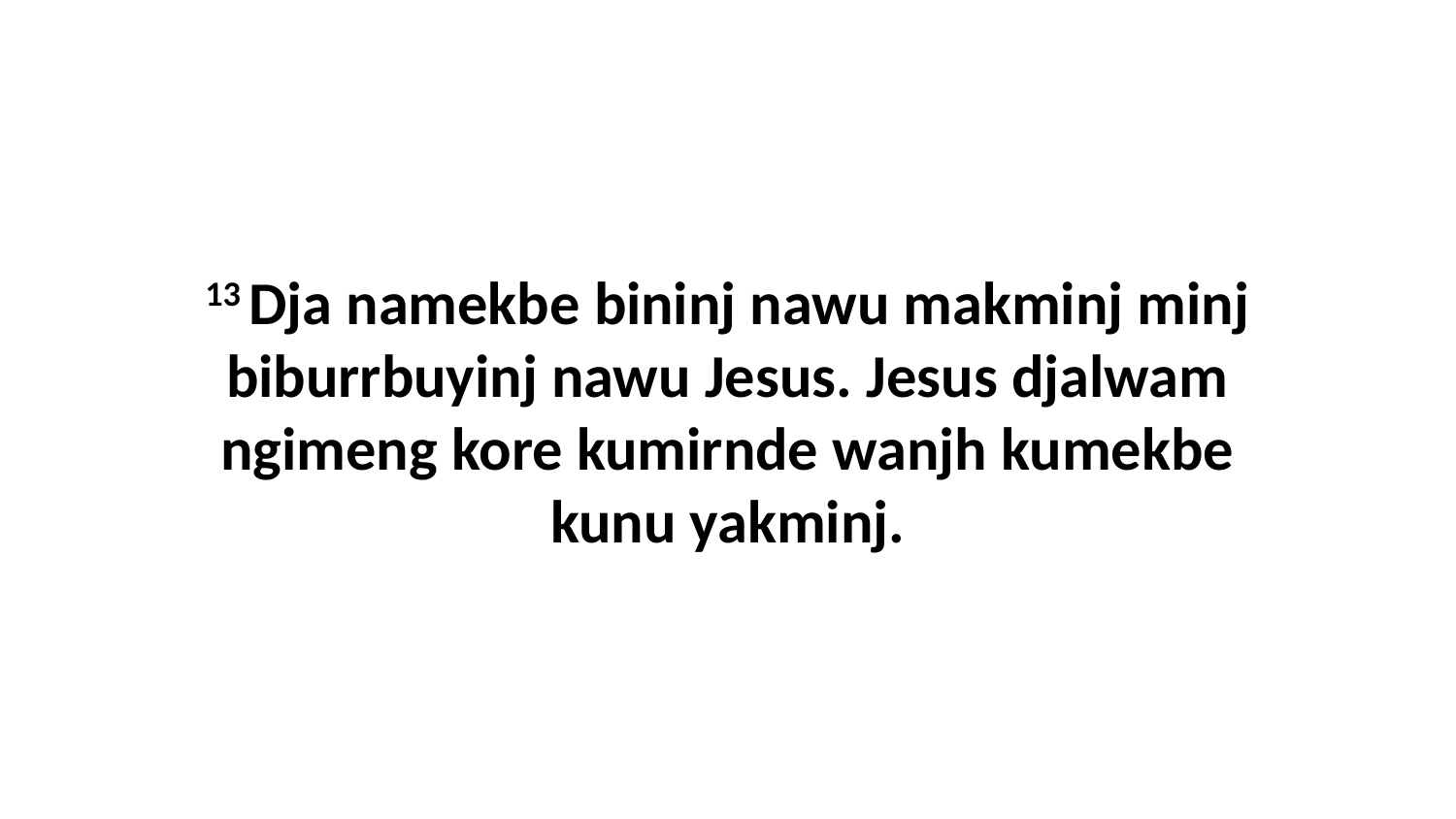

13 Dja namekbe bininj nawu makminj minj biburrbuyinj nawu Jesus. Jesus djalwam ngimeng kore kumirnde wanjh kumekbe kunu yakminj.